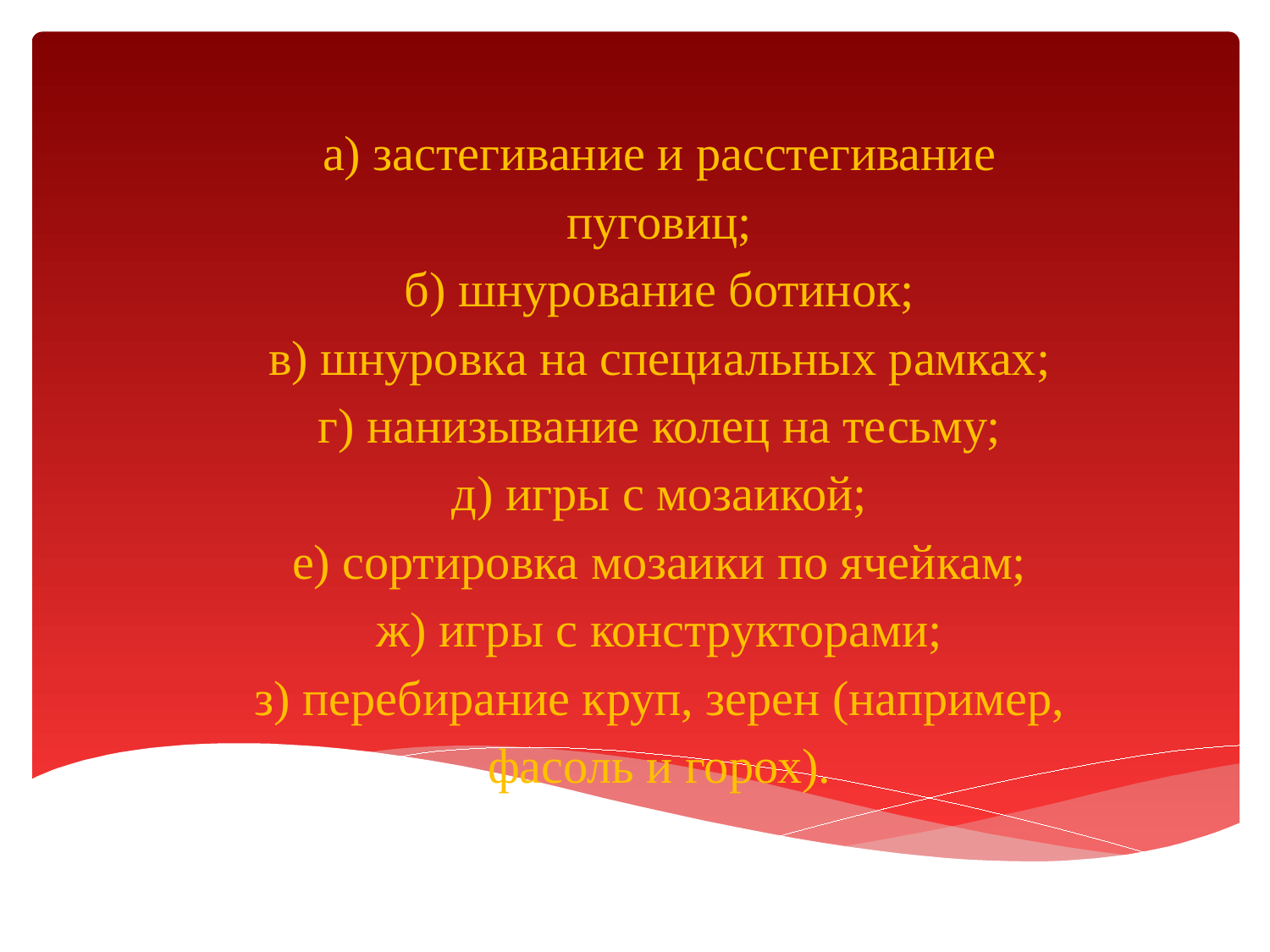

а) застегивание и расстегивание пуговиц;
б) шнурование ботинок;
в) шнуровка на специальных рамках;
г) нанизывание колец на тесьму;
д) игры с мозаикой;
е) сортировка мозаики по ячейкам;
ж) игры с конструкторами;
з) перебирание круп, зерен (например, фасоль и горох).